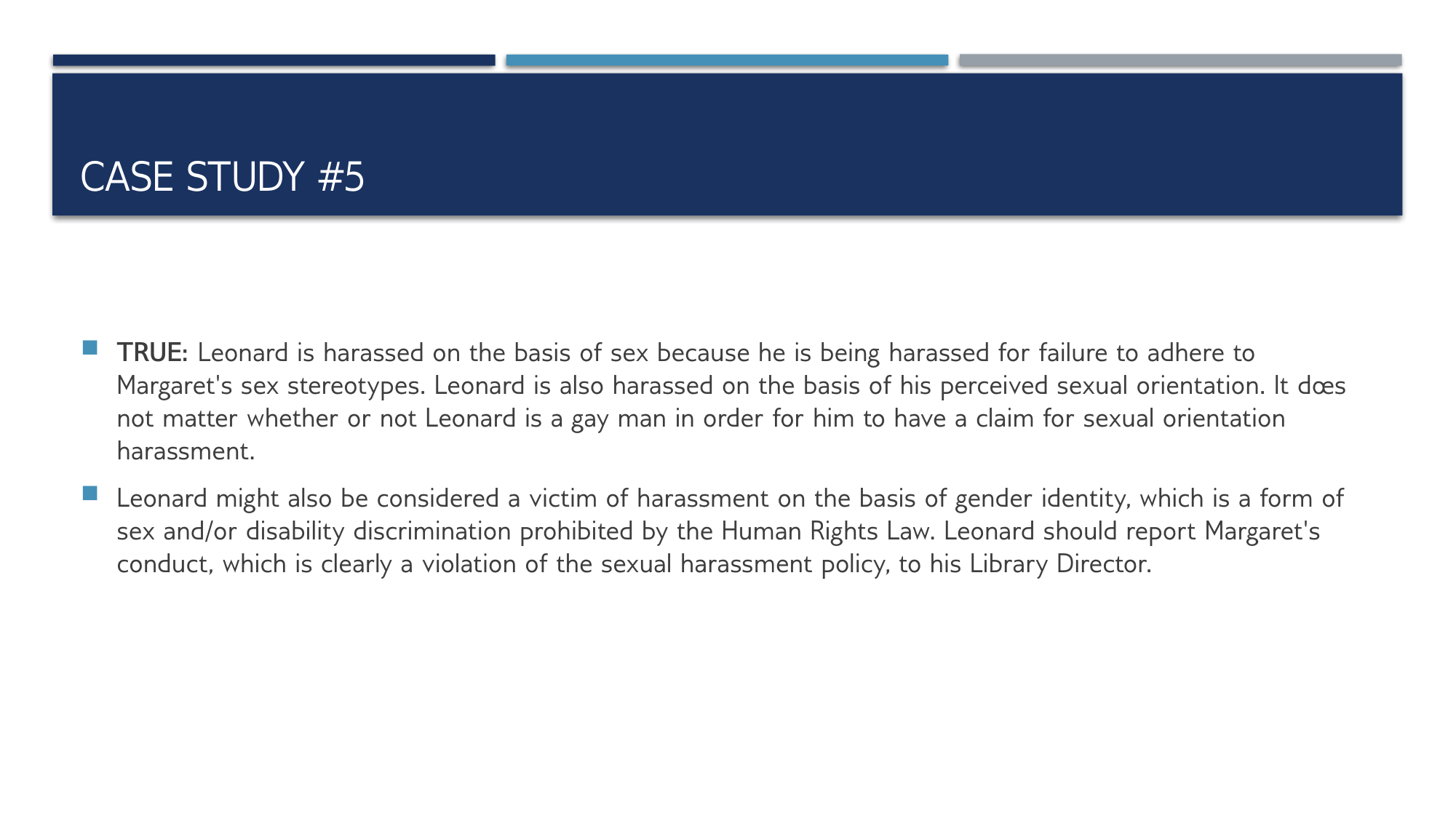

# Case study #5
TRUE: Leonard is harassed on the basis of sex because he is being harassed for failure to adhere to Margaret's sex stereotypes. Leonard is also harassed on the basis of his perceived sexual orientation. It does not matter whether or not Leonard is a gay man in order for him to have a claim for sexual orientation harassment.
Leonard might also be considered a victim of harassment on the basis of gender identity, which is a form of sex and/or disability discrimination prohibited by the Human Rights Law. Leonard should report Margaret's conduct, which is clearly a violation of the sexual harassment policy, to his Library Director.